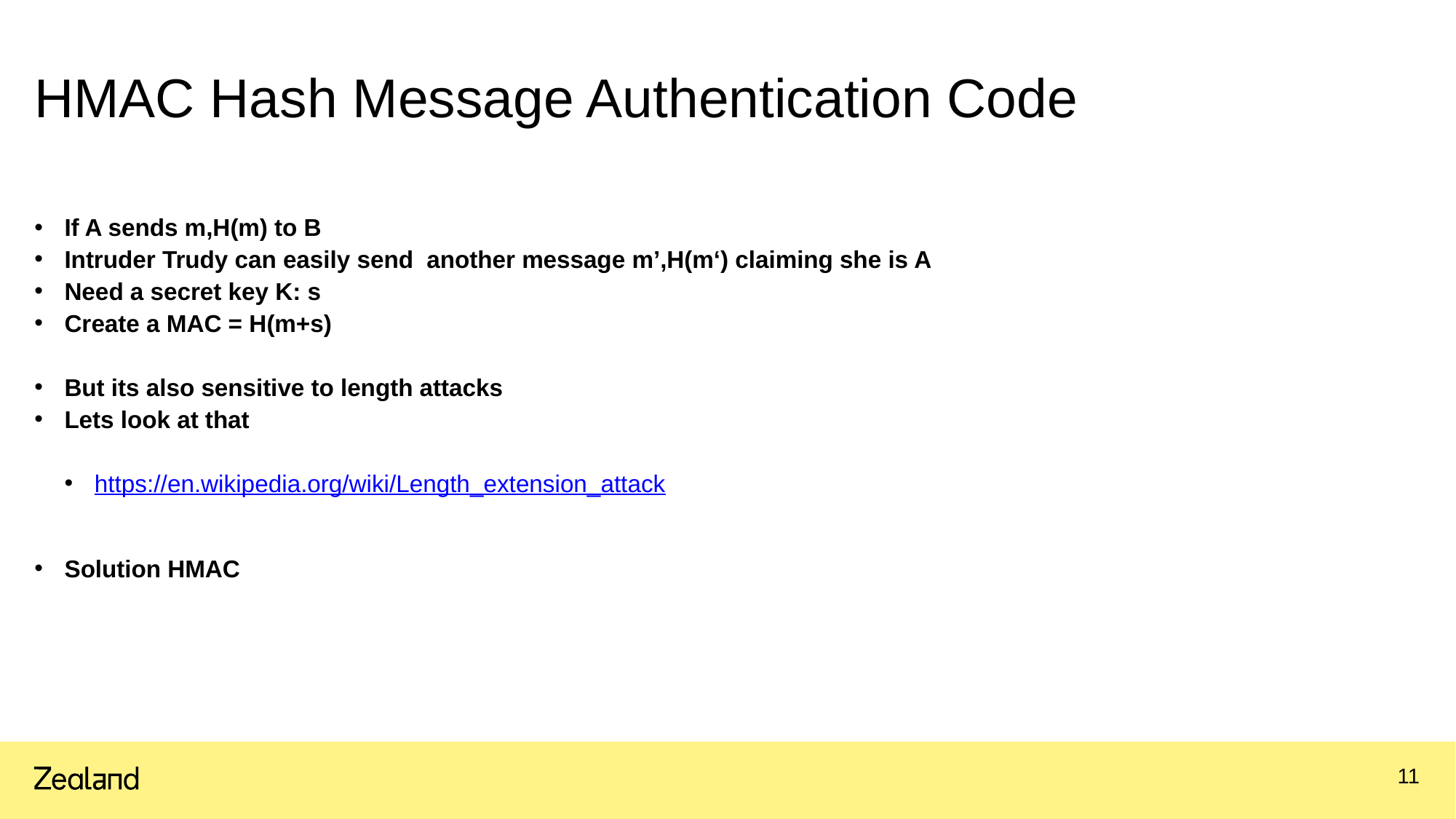

# HMAC Hash Message Authentication Code

If A sends m,H(m) to B
Intruder Trudy can easily send  another message m’,H(m‘) claiming she is A
Need a secret key K: s
Create a MAC = H(m+s)

But its also sensitive to length attacks
Lets look at that

https://en.wikipedia.org/wiki/Length_extension_attack

Solution HMAC

11
01.09.2024